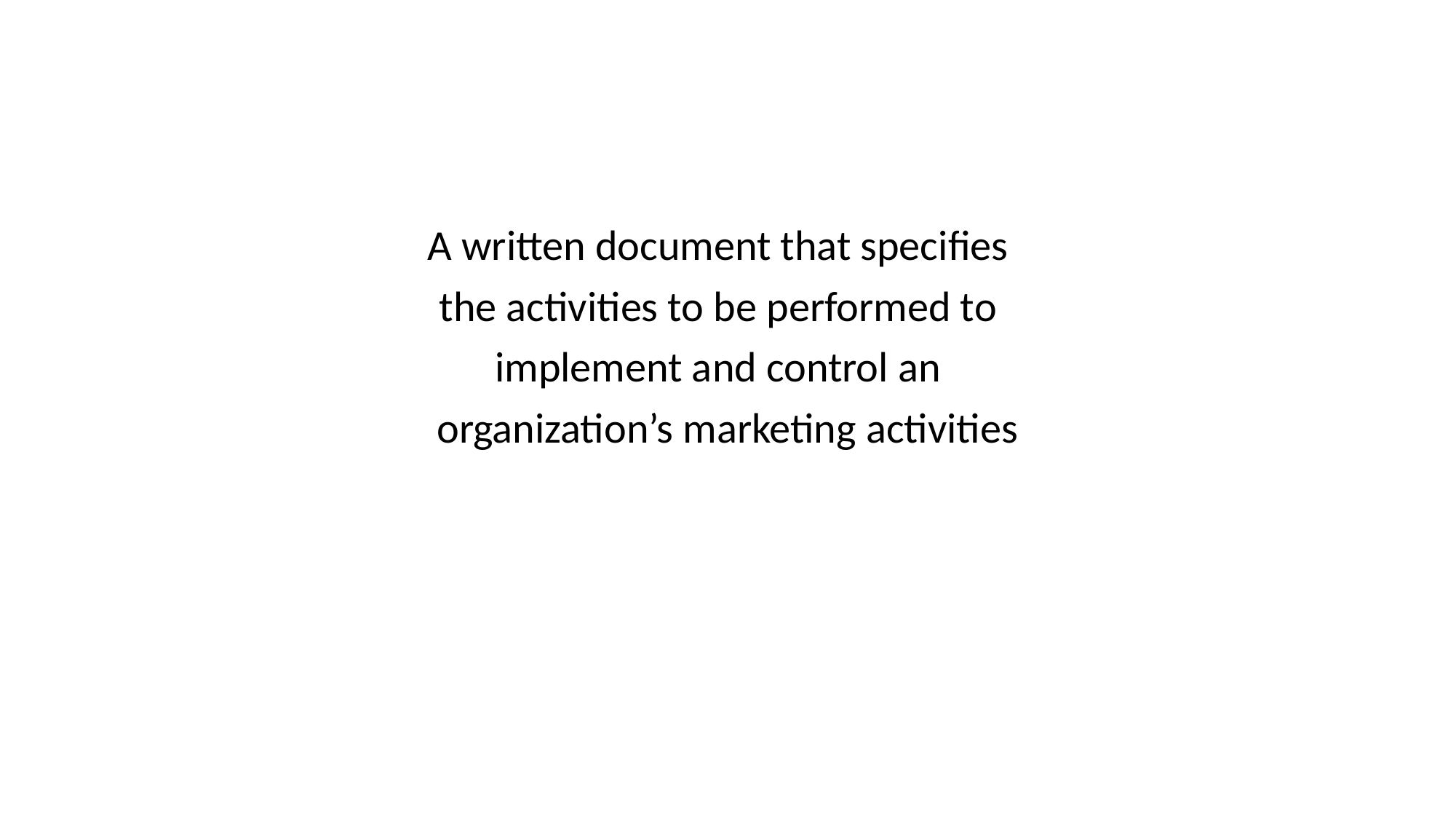

#
A written document that specifies
the activities to be performed to
implement and control an
organization’s marketing activities